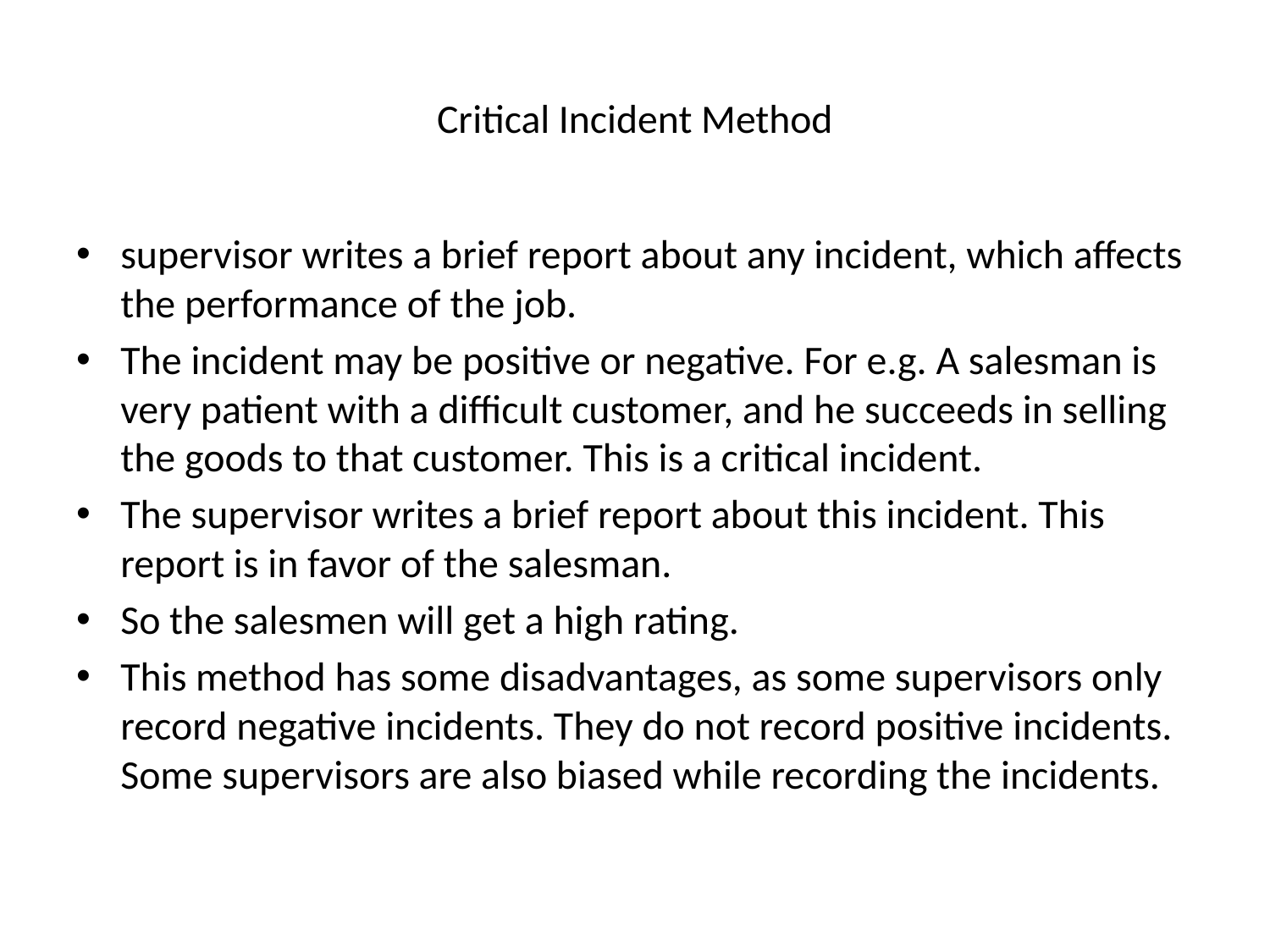

# Critical Incident Method
supervisor writes a brief report about any incident, which affects the performance of the job.
The incident may be positive or negative. For e.g. A salesman is very patient with a difficult customer, and he succeeds in selling the goods to that customer. This is a critical incident.
The supervisor writes a brief report about this incident. This report is in favor of the salesman.
So the salesmen will get a high rating.
This method has some disadvantages, as some supervisors only record negative incidents. They do not record positive incidents. Some supervisors are also biased while recording the incidents.